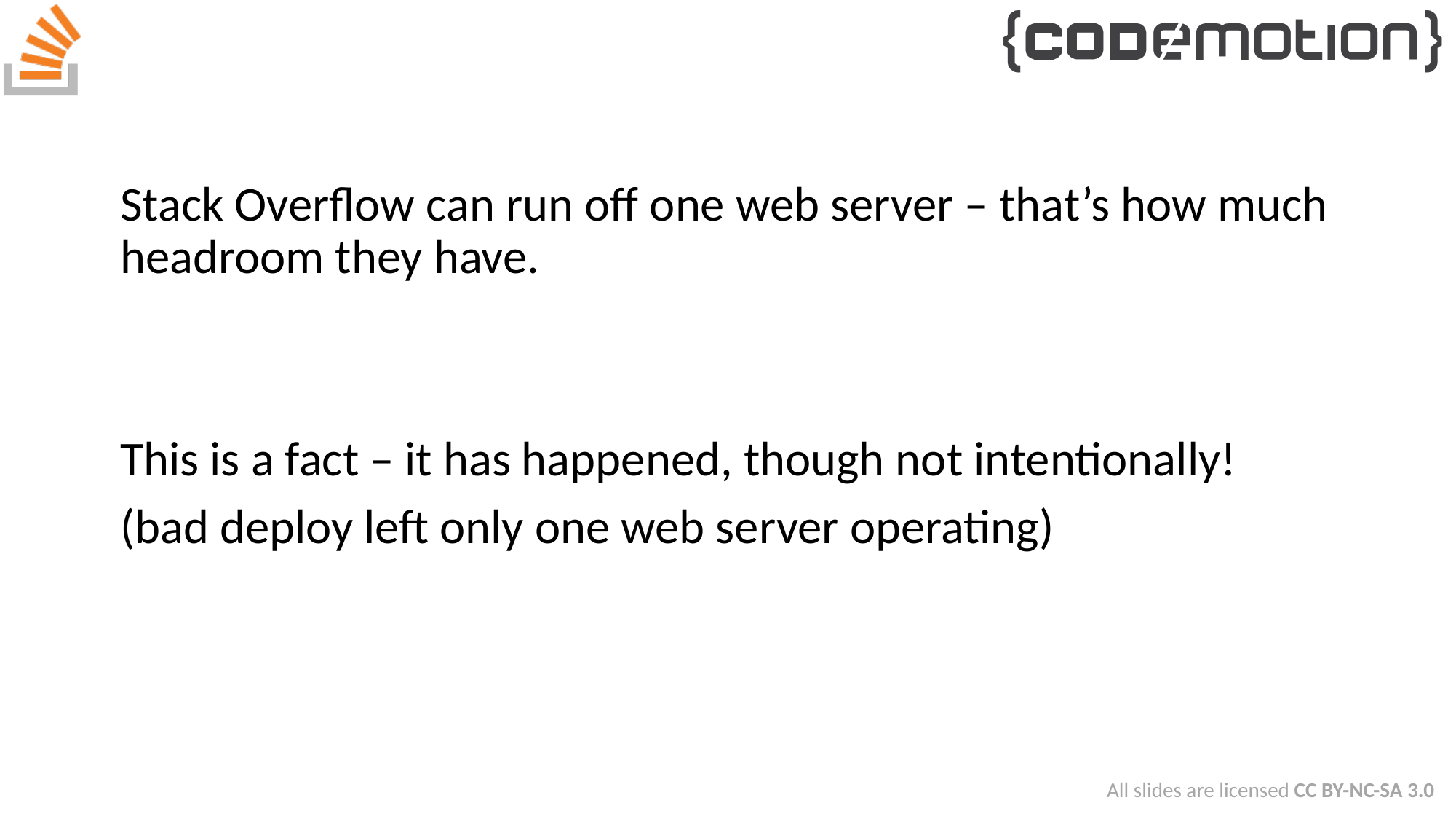

Stack Overflow can run off one web server – that’s how much headroom they have.

This is a fact – it has happened, though not intentionally!
(bad deploy left only one web server operating)